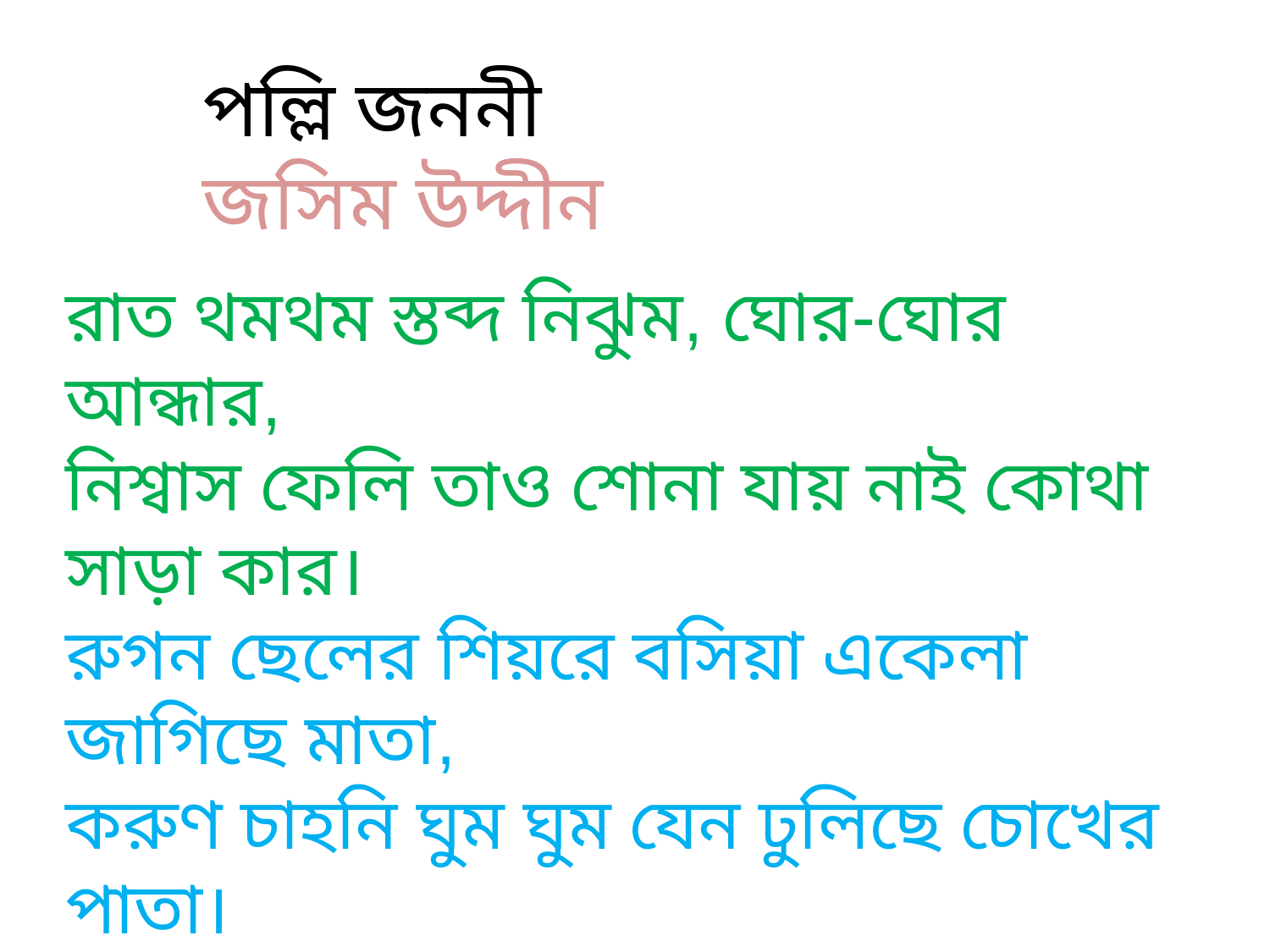

পল্লি জননী
জসিম উদ্দীন
রাত থমথম স্তব্দ নিঝুম, ঘোর-ঘোর আন্ধার,
নিশ্বাস ফেলি তাও শোনা যায় নাই কোথা সাড়া কার।
রুগন ছেলের শিয়রে বসিয়া একেলা জাগিছে মাতা,
করুণ চাহনি ঘুম ঘুম যেন ঢুলিছে চোখের পাতা।